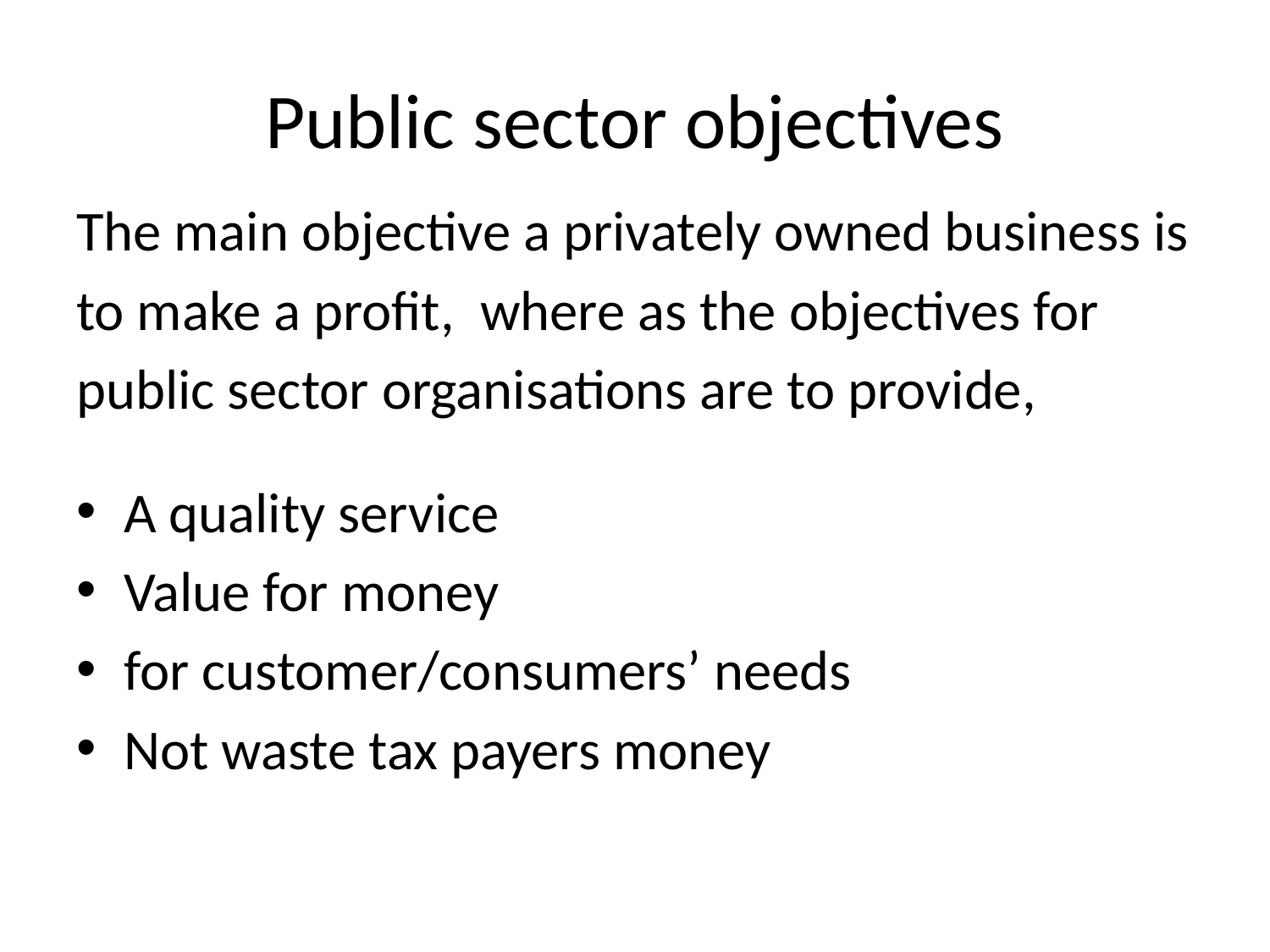

# Public sector objectives
The main objective a privately owned business is
to make a profit,  where as the objectives for
public sector organisations are to provide,

A quality service
Value for money
for customer/consumers’ needs
Not waste tax payers money